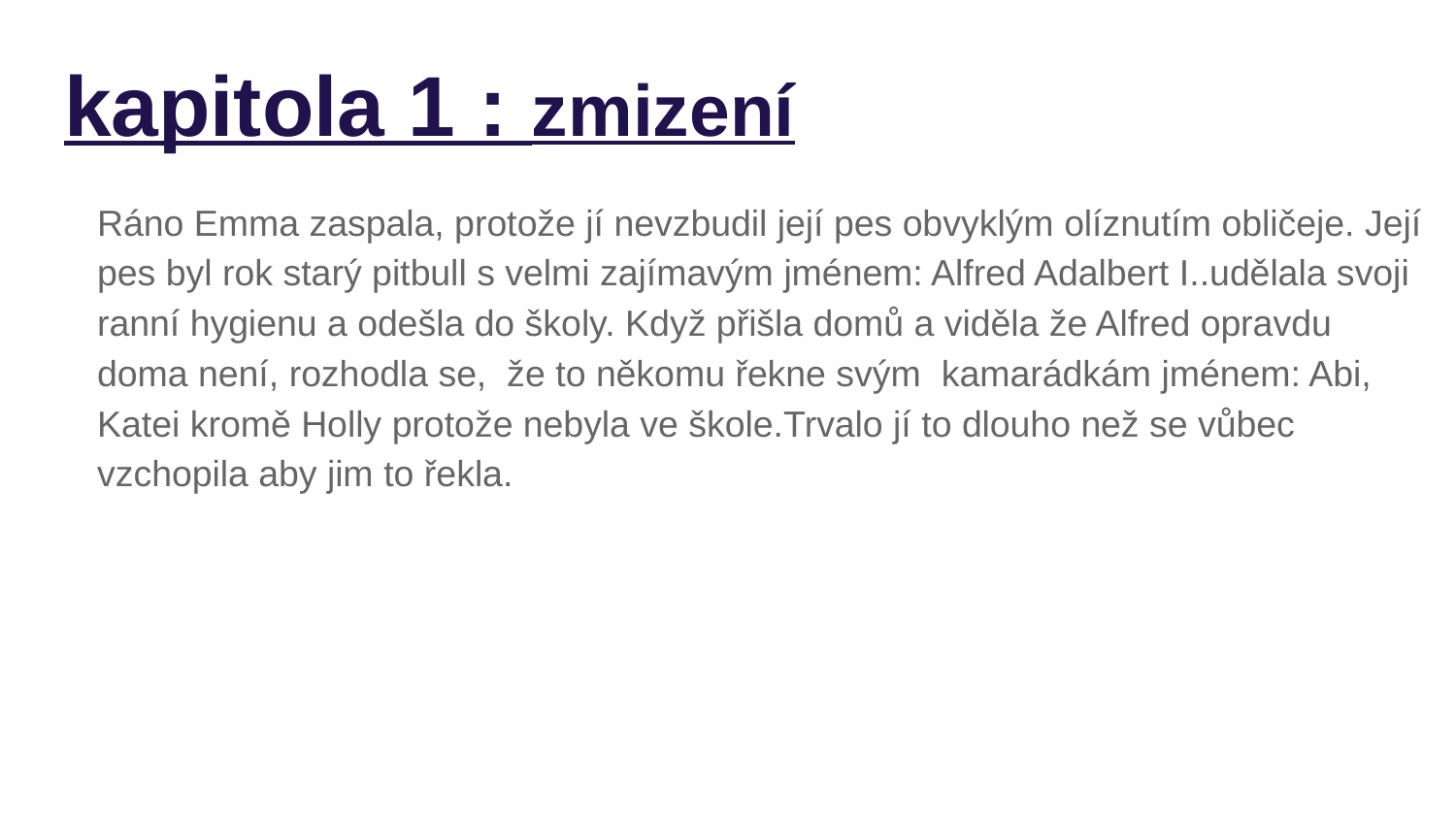

# kapitola 1 : zmizení
Ráno Emma zaspala, protože jí nevzbudil její pes obvyklým olíznutím obličeje. Její pes byl rok starý pitbull s velmi zajímavým jménem: Alfred Adalbert I..udělala svoji ranní hygienu a odešla do školy. Když přišla domů a viděla že Alfred opravdu doma není, rozhodla se,  že to někomu řekne svým  kamarádkám jménem: Abi, Katei kromě Holly protože nebyla ve škole.Trvalo jí to dlouho než se vůbec vzchopila aby jim to řekla.